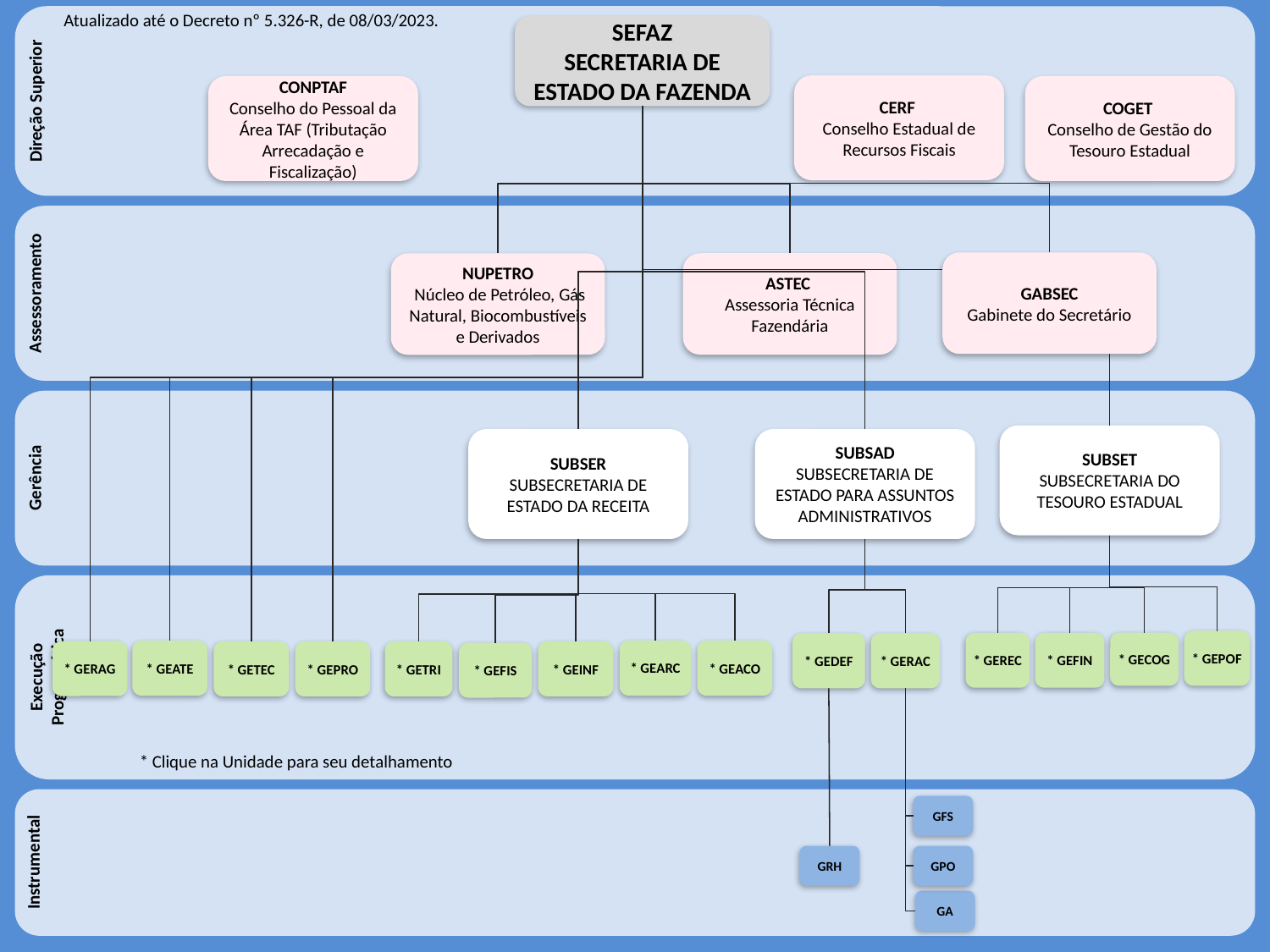

Atualizado até o Decreto nº 5.326-R, de 08/03/2023.
Direção Superior
SEFAZ
SECRETARIA DE ESTADO DA FAZENDA
CERF
Conselho Estadual de Recursos Fiscais
CONPTAF
Conselho do Pessoal da Área TAF (Tributação Arrecadação e Fiscalização)
COGET
Conselho de Gestão do Tesouro Estadual
Assessoramento
GABSEC
Gabinete do Secretário
ASTEC
Assessoria Técnica Fazendária
NUPETRO
 Núcleo de Petróleo, Gás Natural, Biocombustíveis e Derivados
Gerência
SUBSET
SUBSECRETARIA DO
TESOURO ESTADUAL
SUBSER
SUBSECRETARIA DE
ESTADO DA RECEITA
SUBSAD
SUBSECRETARIA DE ESTADO PARA ASSUNTOS ADMINISTRATIVOS
Execução Programática
* GEPOF
* GEREC
* GEFIN
* GECOG
* GEDEF
* GERAC
* GEACO
* GEATE
* GEARC
* GERAG
* GETRI
* GEINF
* GETEC
* GEPRO
* GEFIS
* Clique na Unidade para seu detalhamento
Instrumental
GFS
GRH
GPO
GA